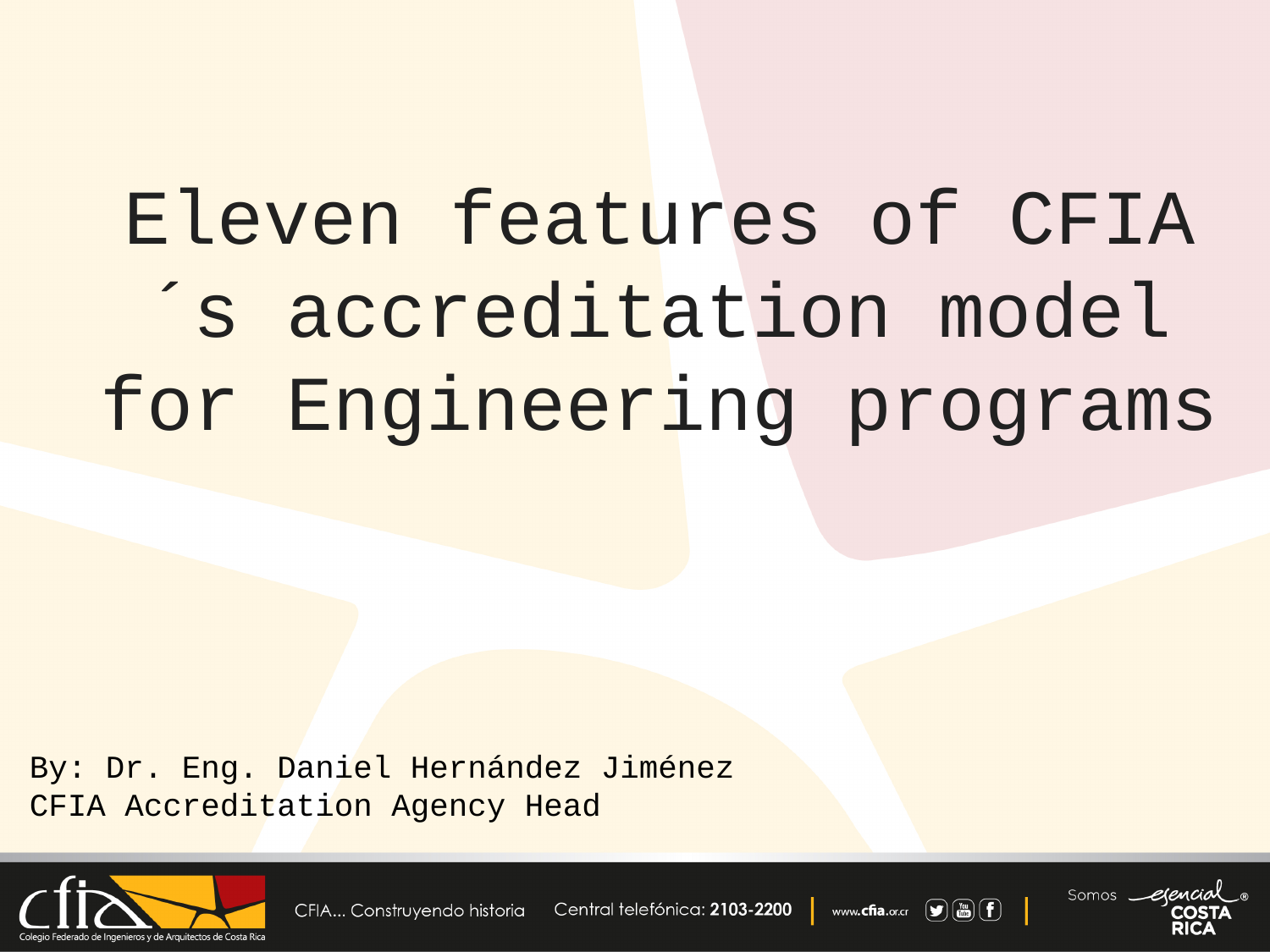

Eleven features of CFIA´s accreditation model for Engineering programs
By: Dr. Eng. Daniel Hernández Jiménez
CFIA Accreditation Agency Head